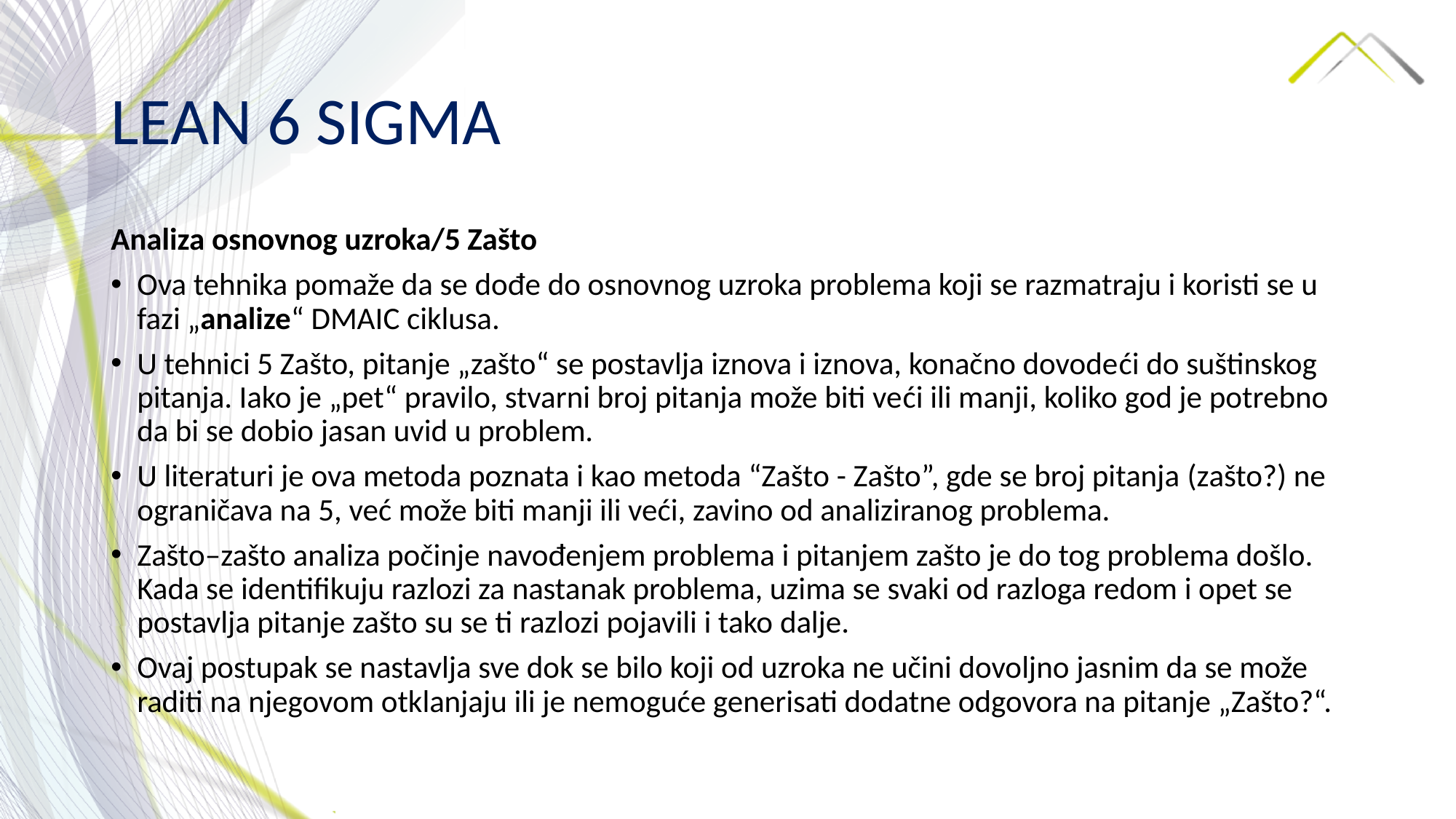

# LEAN 6 SIGMA
Analiza osnovnog uzroka/5 Zašto
Ova tehnika pomaže da se dođe do osnovnog uzroka problema koji se razmatraju i koristi se u fazi „analize“ DMAIC ciklusa.
U tehnici 5 Zašto, pitanje „zašto“ se postavlja iznova i iznova, konačno dovodeći do suštinskog pitanja. Iako je „pet“ pravilo, stvarni broj pitanja može biti veći ili manji, koliko god je potrebno da bi se dobio jasan uvid u problem.
U literaturi je ova metoda poznata i kao metoda “Zašto - Zašto”, gde se broj pitanja (zašto?) ne ograničava na 5, već može biti manji ili veći, zavino od analiziranog problema.
Zašto–zašto analiza počinje navođenjem problema i pitanjem zašto je do tog problema došlo. Kada se identifikuju razlozi za nastanak problema, uzima se svaki od razloga redom i opet se postavlja pitanje zašto su se ti razlozi pojavili i tako dalje.
Ovaj postupak se nastavlja sve dok se bilo koji od uzroka ne učini dovoljno jasnim da se može raditi na njegovom otklanjaju ili je nemoguće generisati dodatne odgovora na pitanje „Zašto?“.